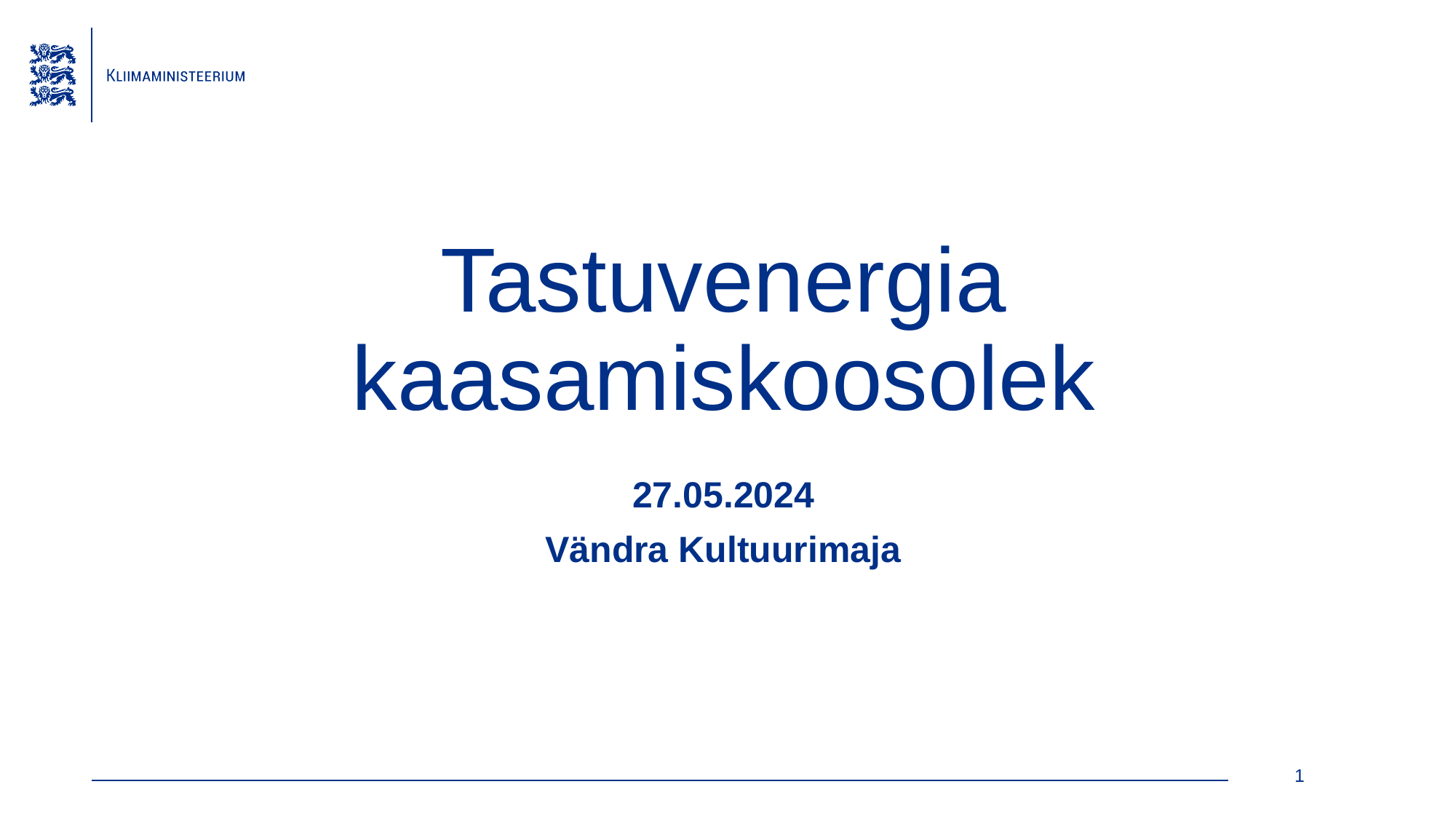

# Tastuvenergia kaasamiskoosolek
27.05.2024
Vändra Kultuurimaja
1